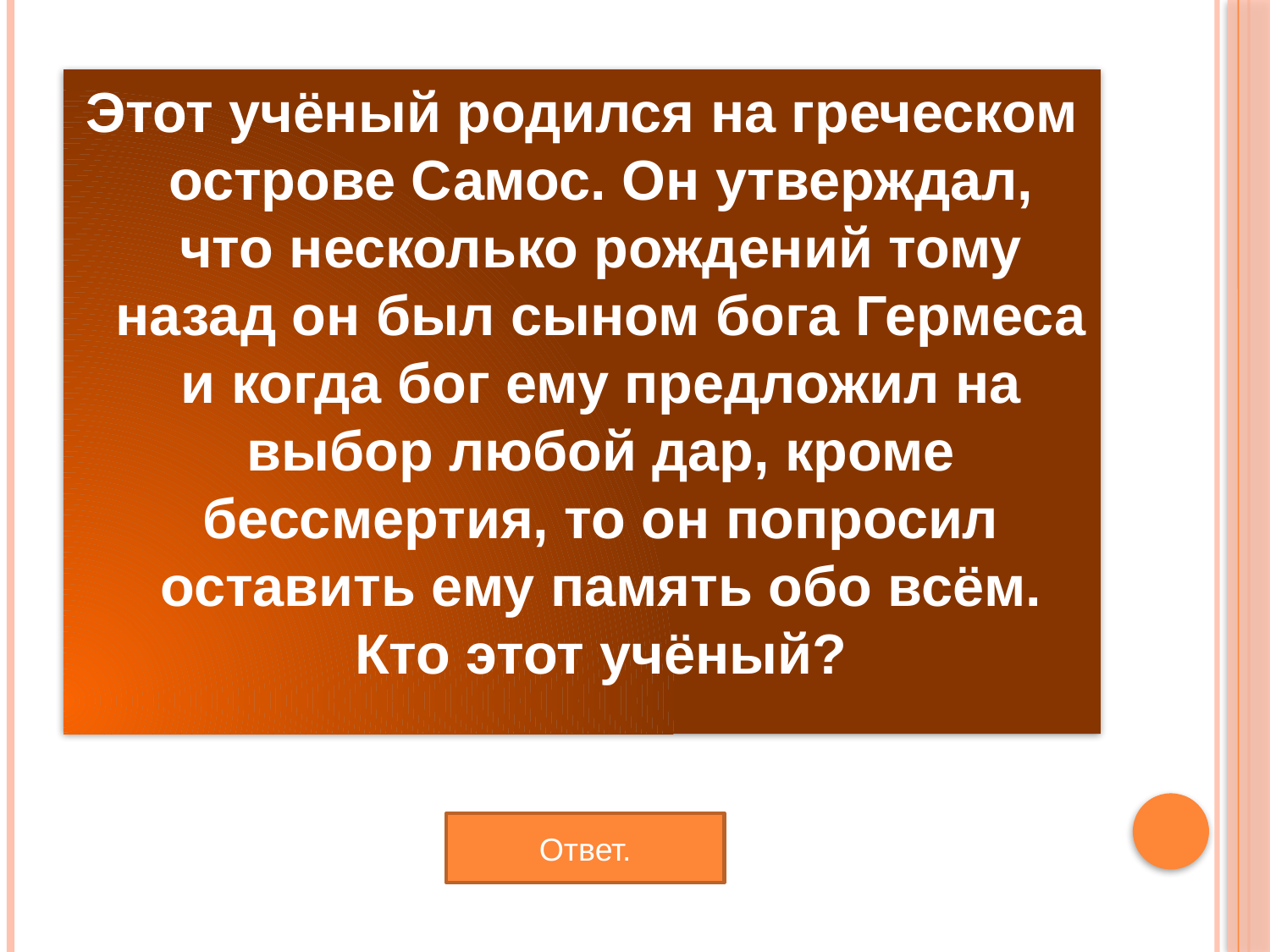

#
Этот учёный родился на греческом острове Самос. Он утверждал, что несколько рождений тому назад он был сыном бога Гермеса и когда бог ему предложил на выбор любой дар, кроме бессмертия, то он попросил оставить ему память обо всём. Кто этот учёный?
Ответ.